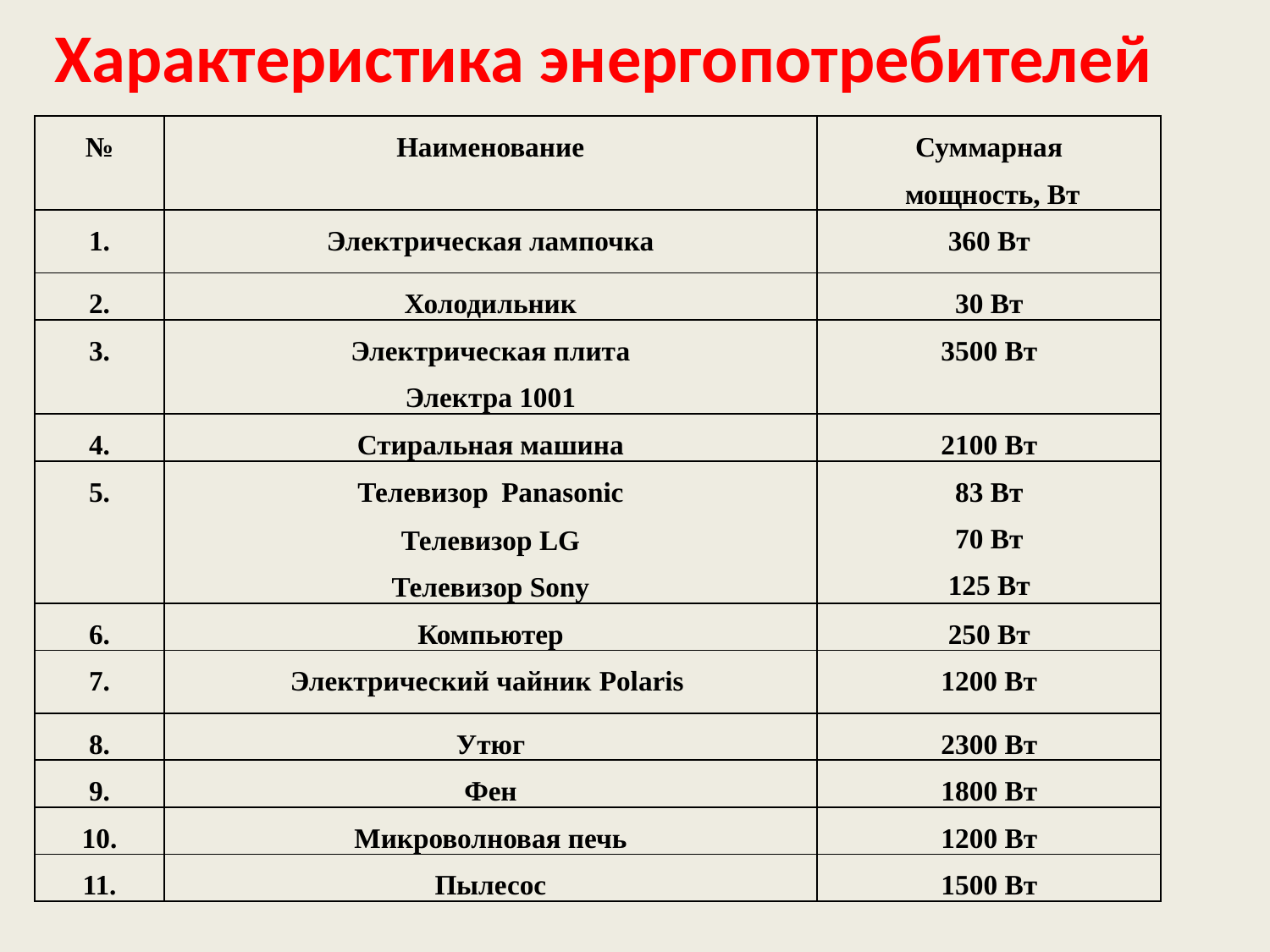

# Характеристика энергопотребителей
| № | Наименование | Суммарная мощность, Вт |
| --- | --- | --- |
| 1. | Электрическая лампочка | 360 Вт |
| 2. | Холодильник | 30 Вт |
| 3. | Электрическая плита Электра 1001 | 3500 Вт |
| 4. | Стиральная машина | 2100 Вт |
| 5. | Телевизор Panasonic Телевизор LG Телевизор Sony | 83 Вт 70 Вт 125 Вт |
| 6. | Компьютер | 250 Вт |
| 7. | Электрический чайник Polaris | 1200 Вт |
| 8. | Утюг | 2300 Вт |
| 9. | Фен | 1800 Вт |
| 10. | Микроволновая печь | 1200 Вт |
| 11. | Пылесос | 1500 Вт |